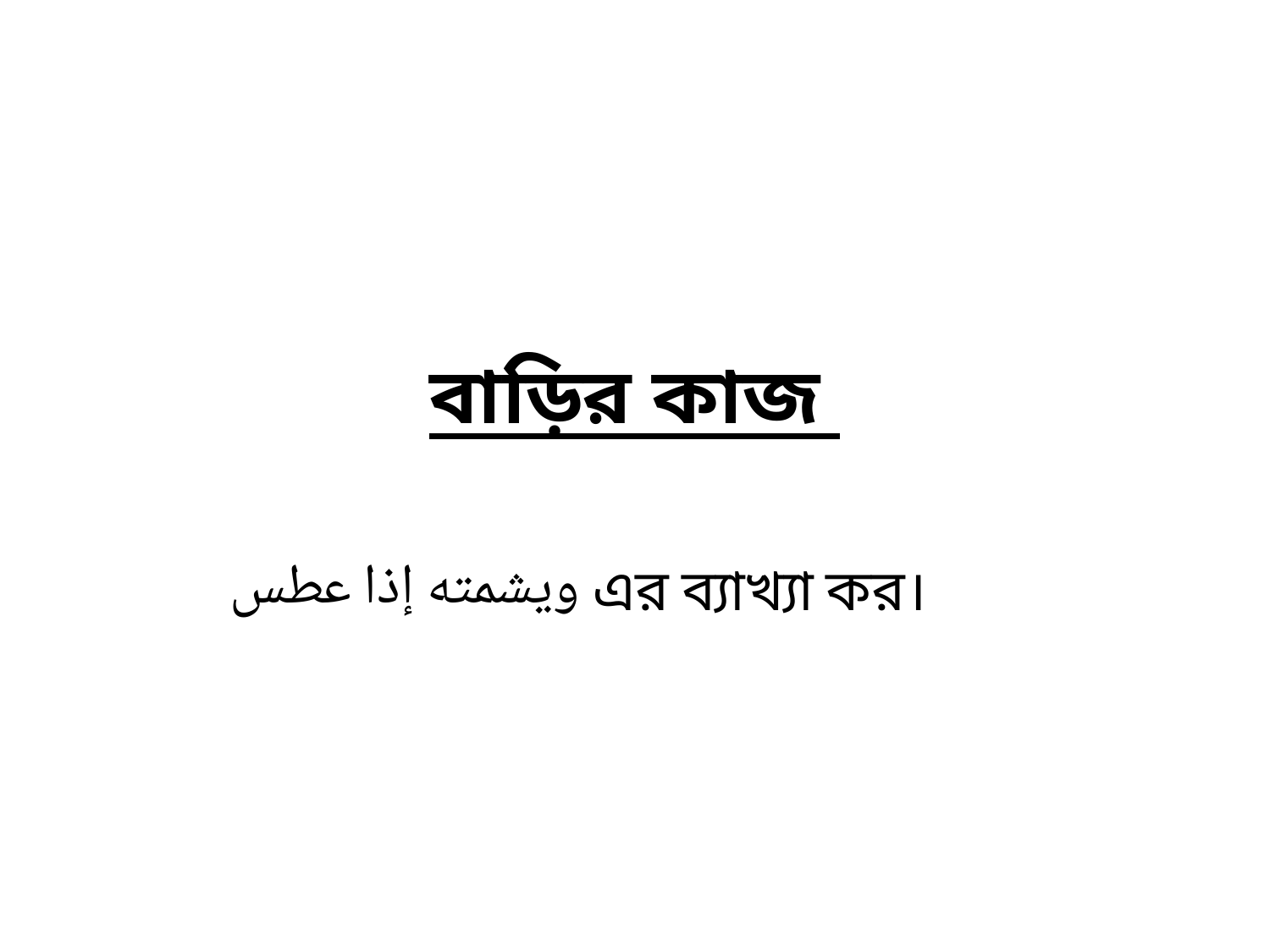

# বাড়ির কাজ
ويشمته إذا عطس এর ব্যাখ্যা কর।